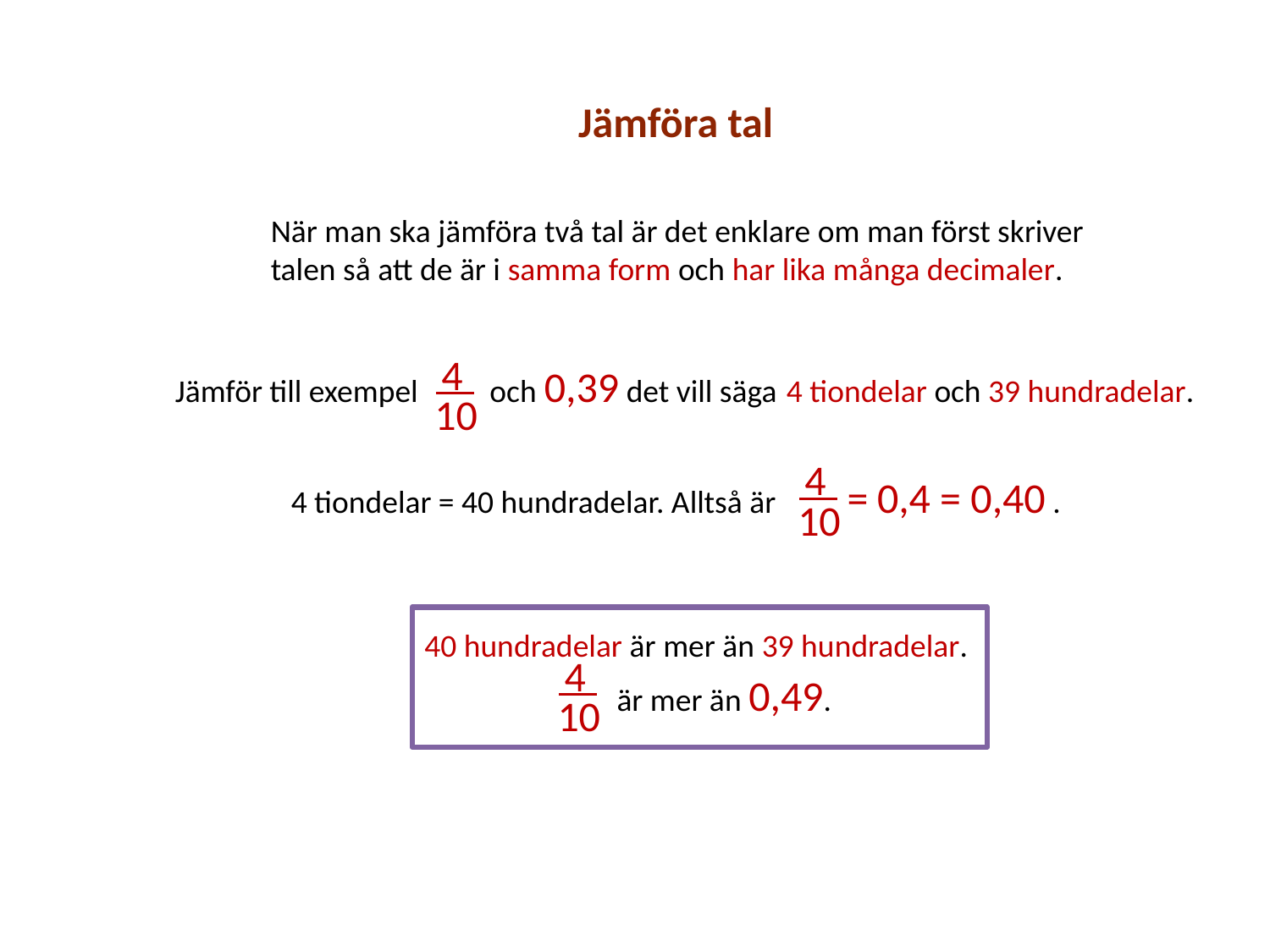

Jämföra tal
När man ska jämföra två tal är det enklare om man först skriver talen så att de är i samma form och har lika många decimaler.
4
10
Jämför till exempel          och 0,39 det vill säga 4 tiondelar och 39 hundradelar.
4
10
=
4 tiondelar = 40 hundradelar. Alltså är              0,4 = 0,40 .

40 hundradelar är mer än 39 hundradelar.
är mer än 0,49.
4
10